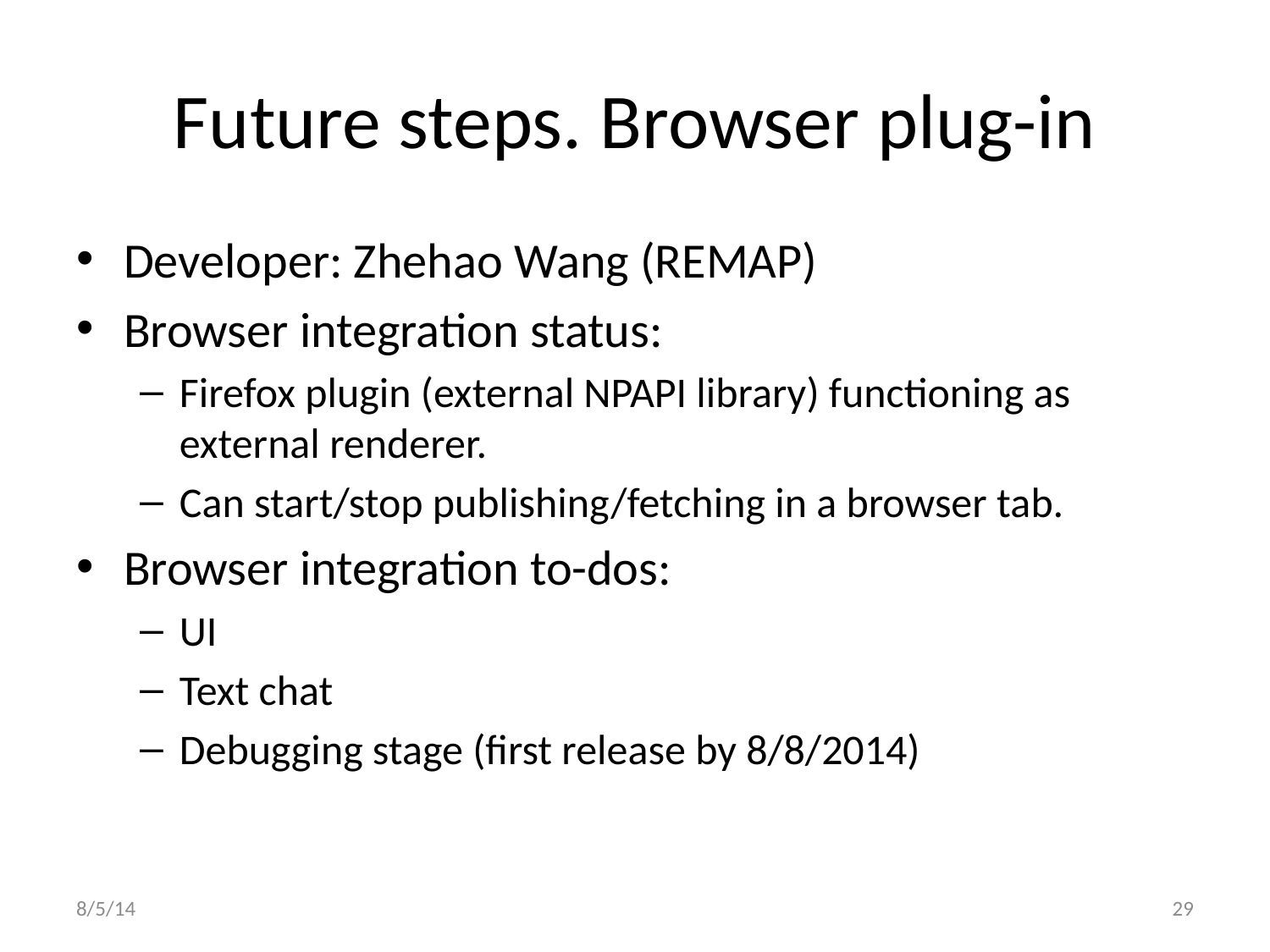

# Future steps. Browser plug-in
Developer: Zhehao Wang (REMAP)
Browser integration status:
Firefox plugin (external NPAPI library) functioning as external renderer.
Can start/stop publishing/fetching in a browser tab.
Browser integration to-dos:
UI
Text chat
Debugging stage (first release by 8/8/2014)

8/5/14
29